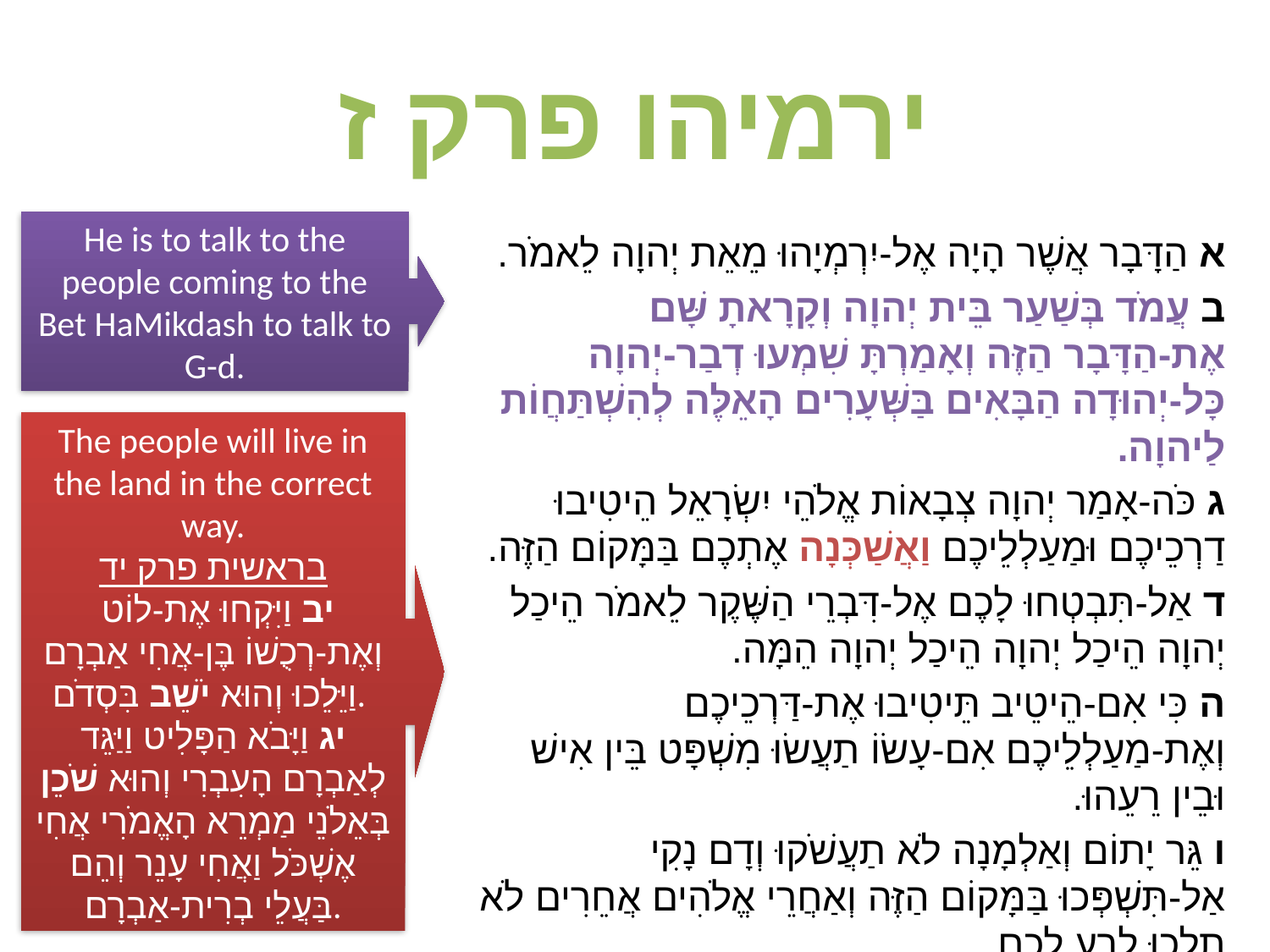

# ירמיהו פרק ז
He is to talk to the people coming to the Bet HaMikdash to talk to G-d.
א הַדָּבָר אֲשֶׁר הָיָה אֶל-יִרְמְיָהוּ מֵאֵת יְהוָה לֵאמֹר.
ב עֲמֹד בְּשַׁעַר בֵּית יְהוָה וְקָרָאתָ שָּׁם אֶת-הַדָּבָר הַזֶּה וְאָמַרְתָּ שִׁמְעוּ דְבַר-יְהוָה כָּל-יְהוּדָה הַבָּאִים בַּשְּׁעָרִים הָאֵלֶּה לְהִשְׁתַּחֲו‍ֹת לַיהוָה.
ג כֹּה-אָמַר יְהוָה צְבָאוֹת אֱלֹהֵי יִשְׂרָאֵל הֵיטִיבוּ דַרְכֵיכֶם וּמַעַלְלֵיכֶם וַאֲשַׁכְּנָה אֶתְכֶם בַּמָּקוֹם הַזֶּה.
ד אַל-תִּבְטְחוּ לָכֶם אֶל-דִּבְרֵי הַשֶּׁקֶר לֵאמֹר הֵיכַל יְהוָה הֵיכַל יְהוָה הֵיכַל יְהוָה הֵמָּה.
ה כִּי אִם-הֵיטֵיב תֵּיטִיבוּ אֶת-דַּרְכֵיכֶם וְאֶת-מַעַלְלֵיכֶם אִם-עָשׂוֹ תַעֲשׂוּ מִשְׁפָּט בֵּין אִישׁ וּבֵין רֵעֵהוּ.
ו גֵּר יָתוֹם וְאַלְמָנָה לֹא תַעֲשֹׁקוּ וְדָם נָקִי אַל-תִּשְׁפְּכוּ בַּמָּקוֹם הַזֶּה וְאַחֲרֵי אֱלֹהִים אֲחֵרִים לֹא תֵלְכוּ לְרַע לָכֶם.
ז וְשִׁכַּנְתִּי אֶתְכֶם בַּמָּקוֹם הַזֶּה בָּאָרֶץ אֲשֶׁר נָתַתִּי לַאֲבוֹתֵיכֶם לְמִן-עוֹלָם וְעַד-עוֹלָם.
The people will live in the land in the correct way.
בראשית פרק יד
 יב וַיִּקְחוּ אֶת-לוֹט וְאֶת-רְכֻשׁוֹ בֶּן-אֲחִי אַבְרָם וַיֵּלֵכוּ וְהוּא יֹשֵׁב בִּסְדֹם.
יג וַיָּבֹא הַפָּלִיט וַיַּגֵּד לְאַבְרָם הָעִבְרִי וְהוּא שֹׁכֵן בְּאֵלֹנֵי מַמְרֵא הָאֱמֹרִי אֲחִי אֶשְׁכֹּל וַאֲחִי עָנֵר וְהֵם בַּעֲלֵי בְרִית-אַבְרָם.